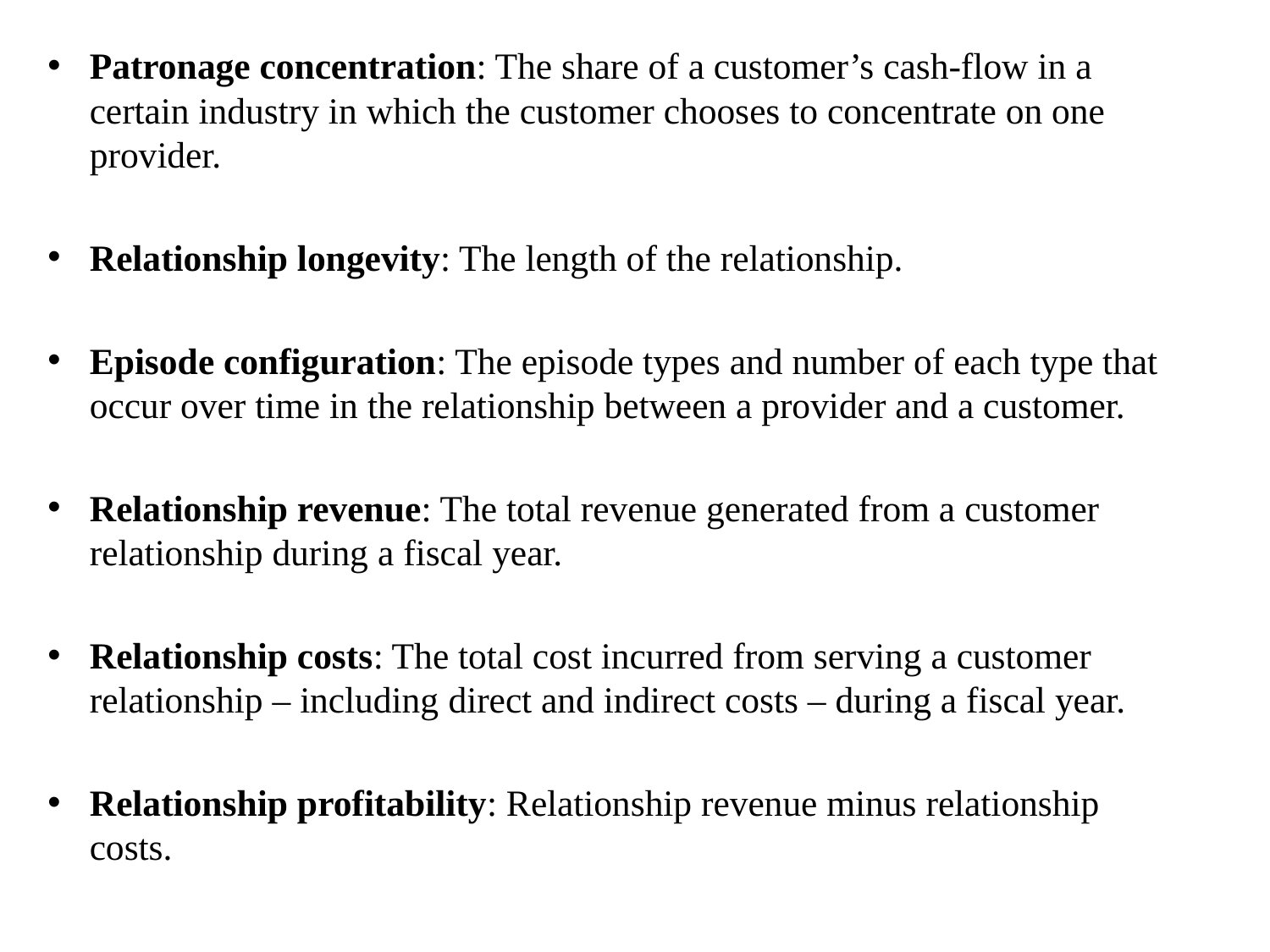

Patronage concentration: The share of a customer’s cash-flow in a certain industry in which the customer chooses to concentrate on one provider.

Relationship longevity: The length of the relationship.

Episode configuration: The episode types and number of each type that occur over time in the relationship between a provider and a customer.

Relationship revenue: The total revenue generated from a customer relationship during a fiscal year.

Relationship costs: The total cost incurred from serving a customer relationship – including direct and indirect costs – during a fiscal year.

Relationship profitability: Relationship revenue minus relationship costs.